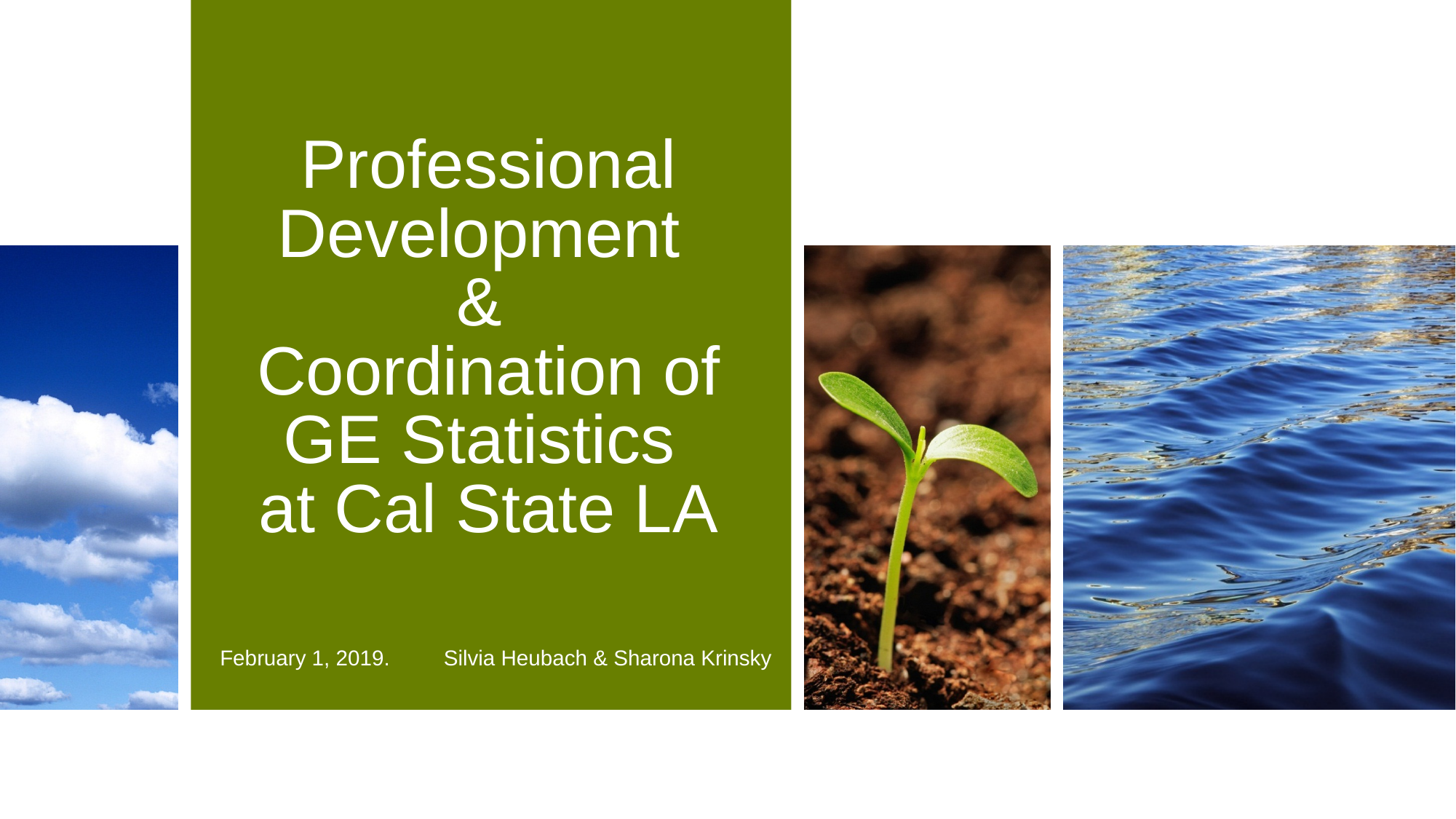

# Professional Development & Coordination of GE Statistics at Cal State LA
February 1, 2019.         Silvia Heubach & Sharona Krinsky